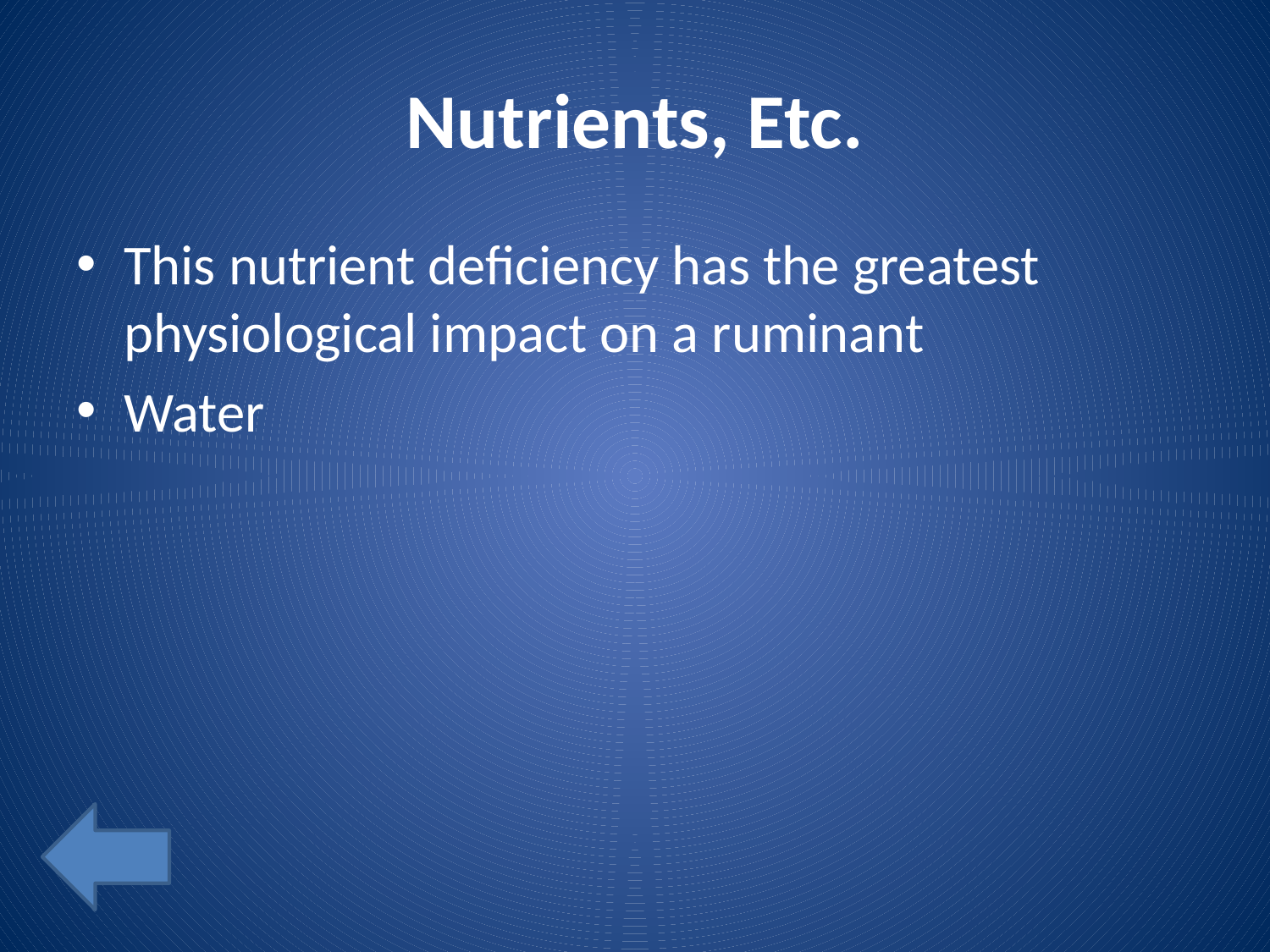

# Nutrients, Etc.
This nutrient deficiency has the greatest physiological impact on a ruminant
Water